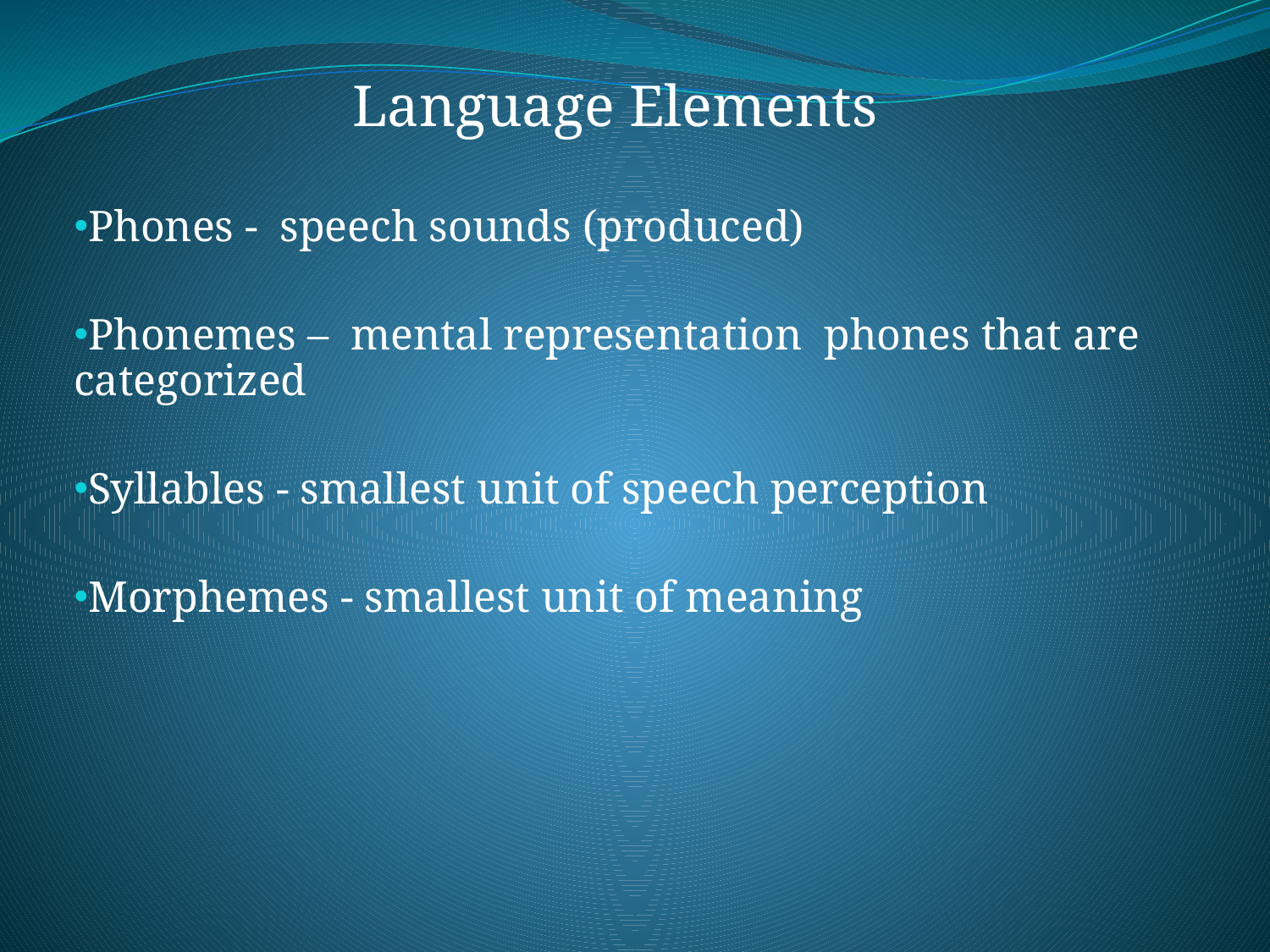

#
Language Elements

Phones -  speech sounds (produced)

Phonemes –  mental representation  phones that are categorized

Syllables - smallest unit of speech perception

Morphemes - smallest unit of meaning